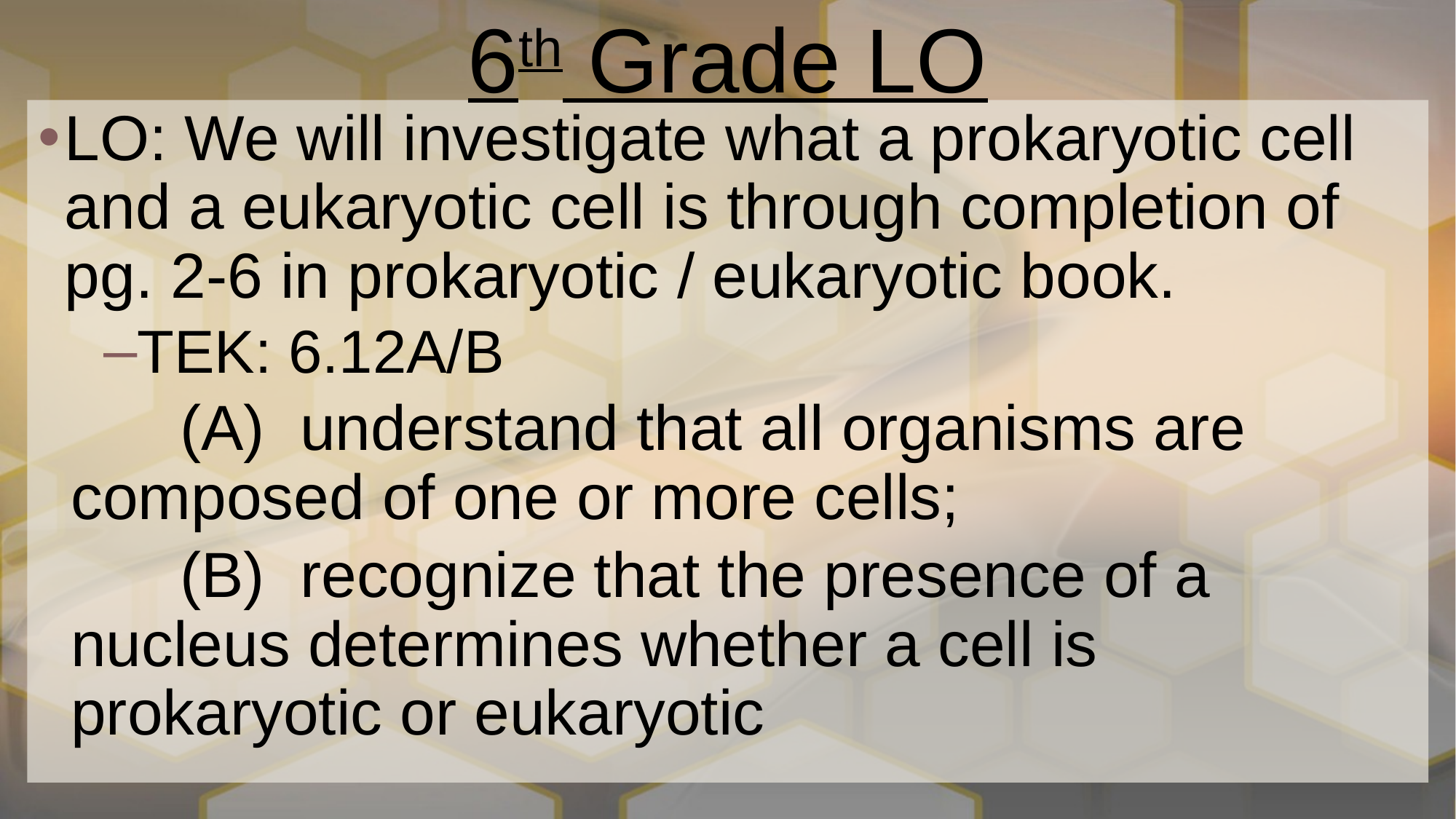

# 6th Grade LO
LO: We will investigate what a prokaryotic cell and a eukaryotic cell is through completion of pg. 2-6 in prokaryotic / eukaryotic book.
TEK: 6.12A/B
	(A)  understand that all organisms are 	composed of one or more cells;
	(B)  recognize that the presence of a 	nucleus determines whether a cell is 	prokaryotic or eukaryotic